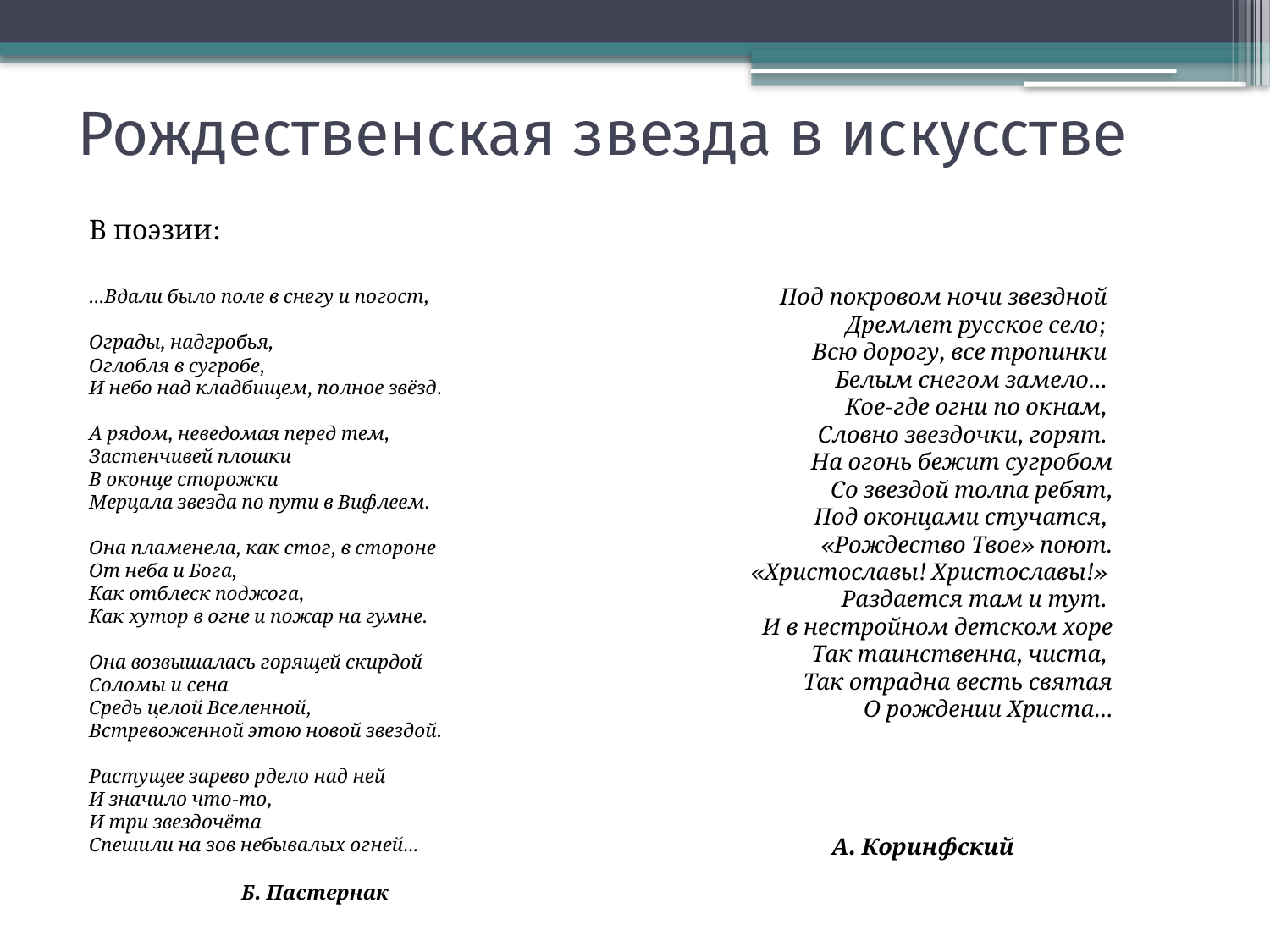

# Рождественская звезда в искусстве
В поэзии:

…Вдали было поле в снегу и погост,
Ограды, надгробья,
Оглобля в сугробе,
И небо над кладбищем, полное звёзд.
А рядом, неведомая перед тем,
Застенчивей плошки
В оконце сторожки
Мерцала звезда по пути в Вифлеем.
Она пламенела, как стог, в стороне
От неба и Бога,
Как отблеск поджога,
Как хутор в огне и пожар на гумне.
Она возвышалась горящей скирдой
Соломы и сена
Средь целой Вселенной,
Встревоженной этою новой звездой.
Растущее зарево рдело над ней
И значило что-то,
И три звездочёта
Спешили на зов небывалых огней...

		Б. Пастернак

Под покровом ночи звездной
Дремлет русское село;
Всю дорогу, все тропинки
Белым снегом замело…
Кое-где огни по окнам,
Словно звездочки, горят.
На огонь бежит сугробом
 Со звездой толпа ребят,
 Под оконцами стучатся,
«Рождество Твое» поют.
«Христославы! Христославы!»
 Раздается там и тут.
И в нестройном детском хоре
Так таинственна, чиста,
Так отрадна весть святая
 О рождении Христа…

		А. Коринфский